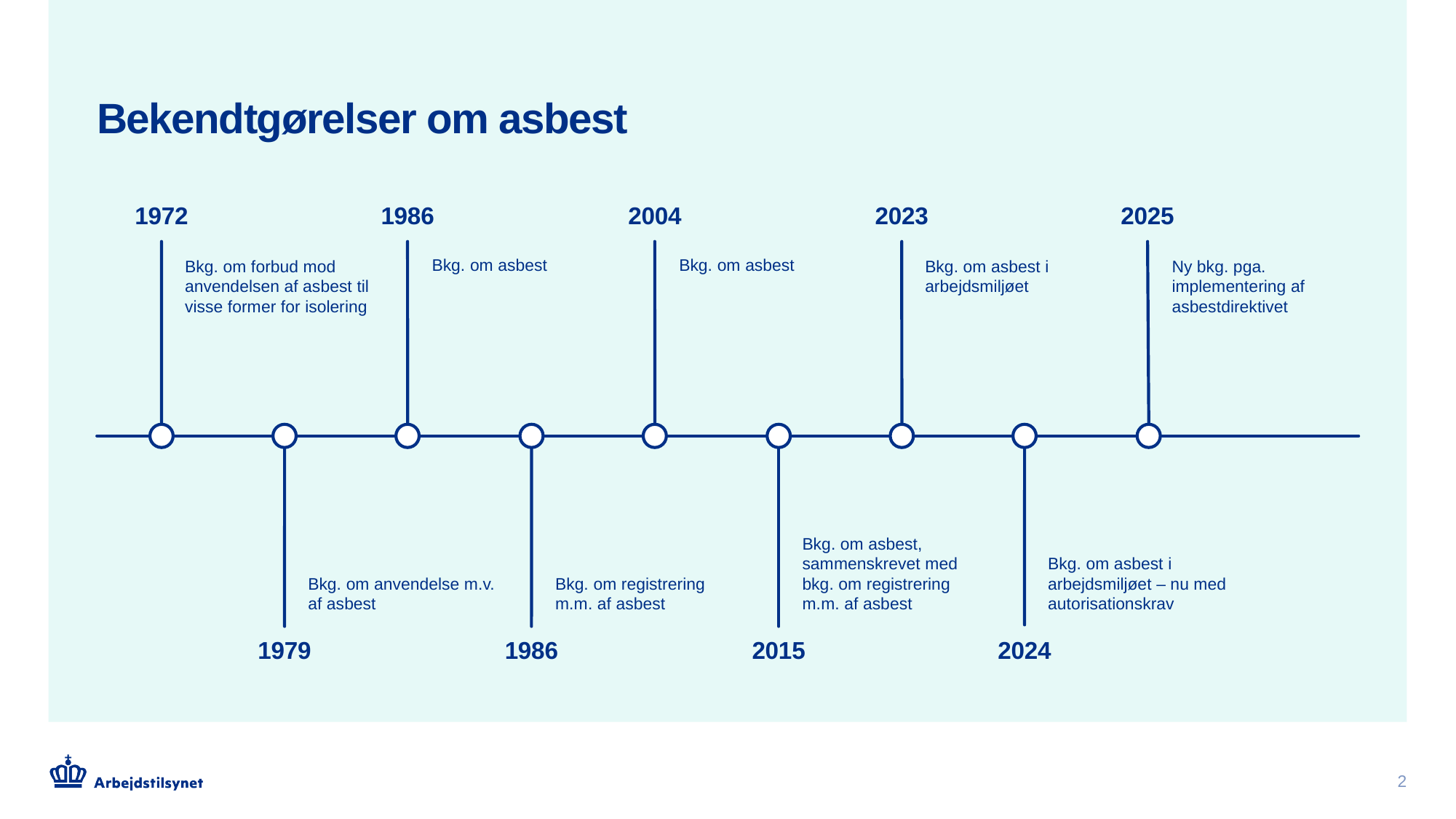

# Bekendtgørelser om asbest
1972
1986
2004
2023
2025
Bkg. om forbud mod anvendelsen af asbest til
visse former for isolering
Bkg. om asbest
Bkg. om asbest
Bkg. om asbest i arbejdsmiljøet
Ny bkg. pga. implementering af asbestdirektivet

Bkg. om asbest, sammenskrevet med bkg. om registrering m.m. af asbest
Bkg. om asbest i arbejdsmiljøet – nu med autorisationskrav
Bkg. om anvendelse m.v. af asbest
Bkg. om registrering m.m. af asbest
1979
1986
2015
2024
2